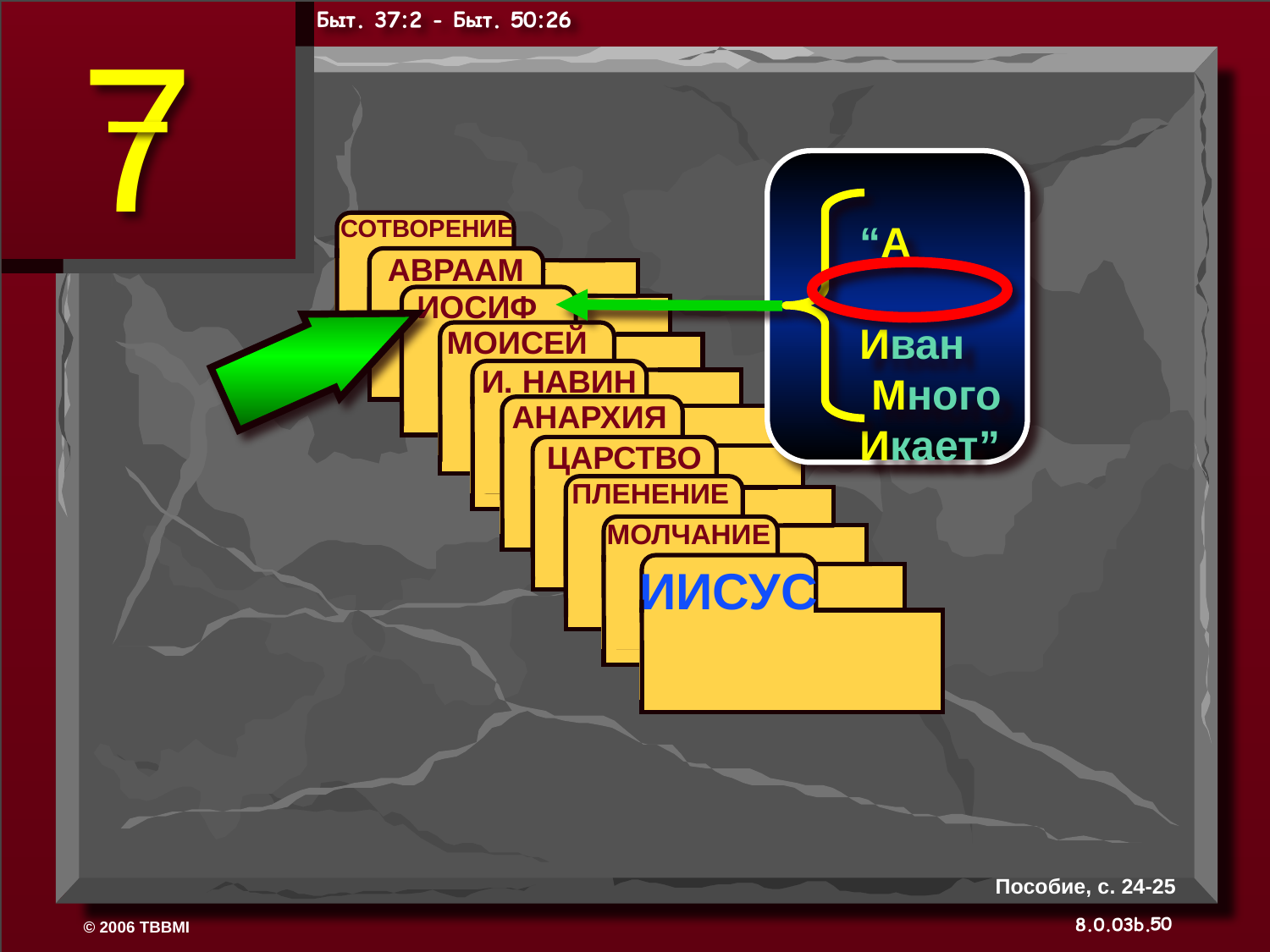

Быт. 37:2 - Быт. 50:26

“A                Иван  Mного Икает”

   СОТВОРЕНИЕ
ABRAHAM

  АВРААМ
ABRAHAM

ИОСИФ
ABRAHAM

МОИСЕЙ

   И. НАВИН

   АНАРХИЯ

   ЦАРСТВО

   ПЛЕНЕНИЕ

   МОЛЧАНИЕ

ИИСУС

Пособие, с. 24-25

50